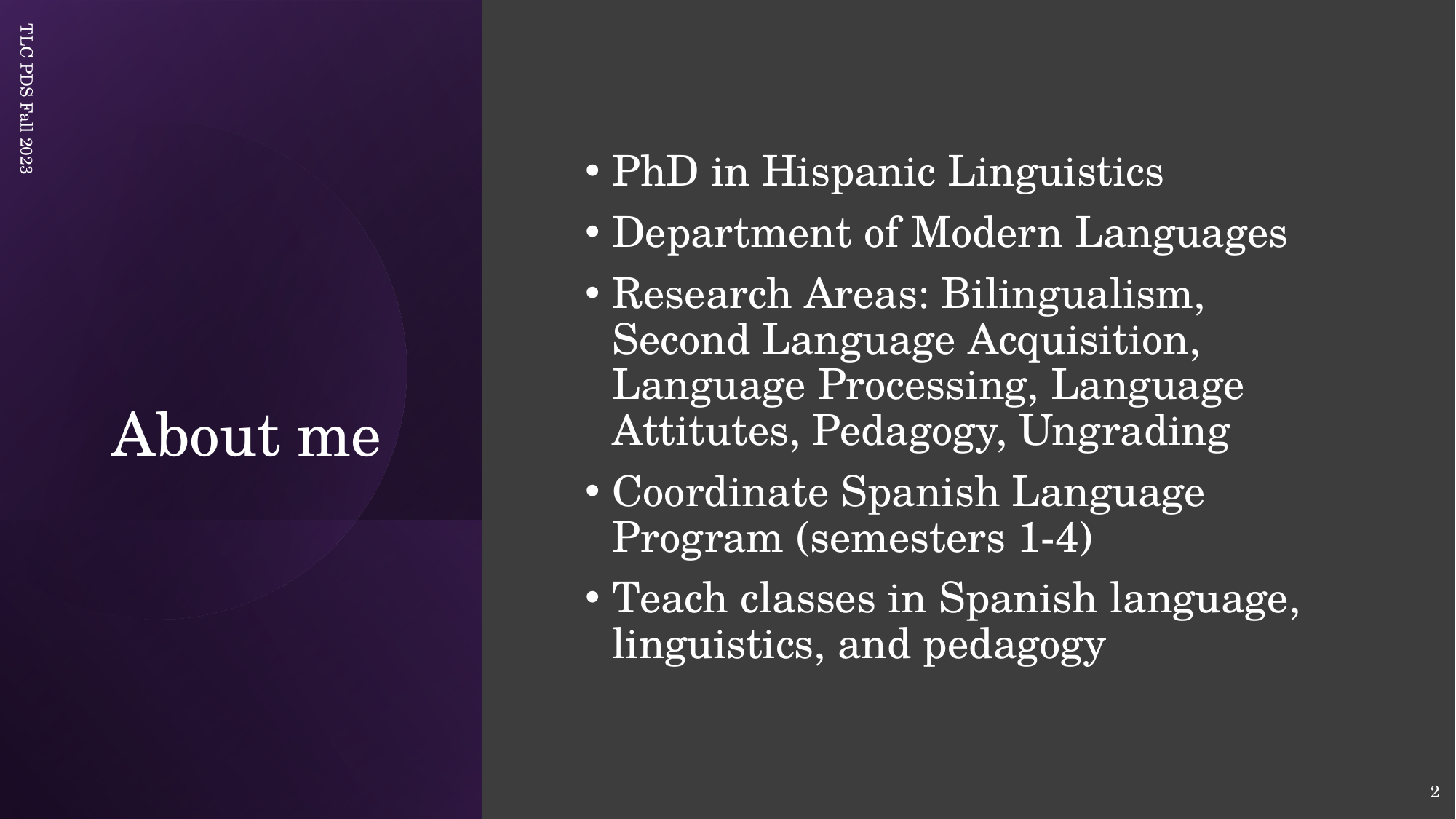

# About me
PhD in Hispanic Linguistics
Department of Modern Languages
Research Areas: Bilingualism, Second Language Acquisition, Language Processing, Language Attitutes, Pedagogy, Ungrading
Coordinate Spanish Language Program (semesters 1-4)
Teach classes in Spanish language, linguistics, and pedagogy

TLC PDS Fall 2023

2